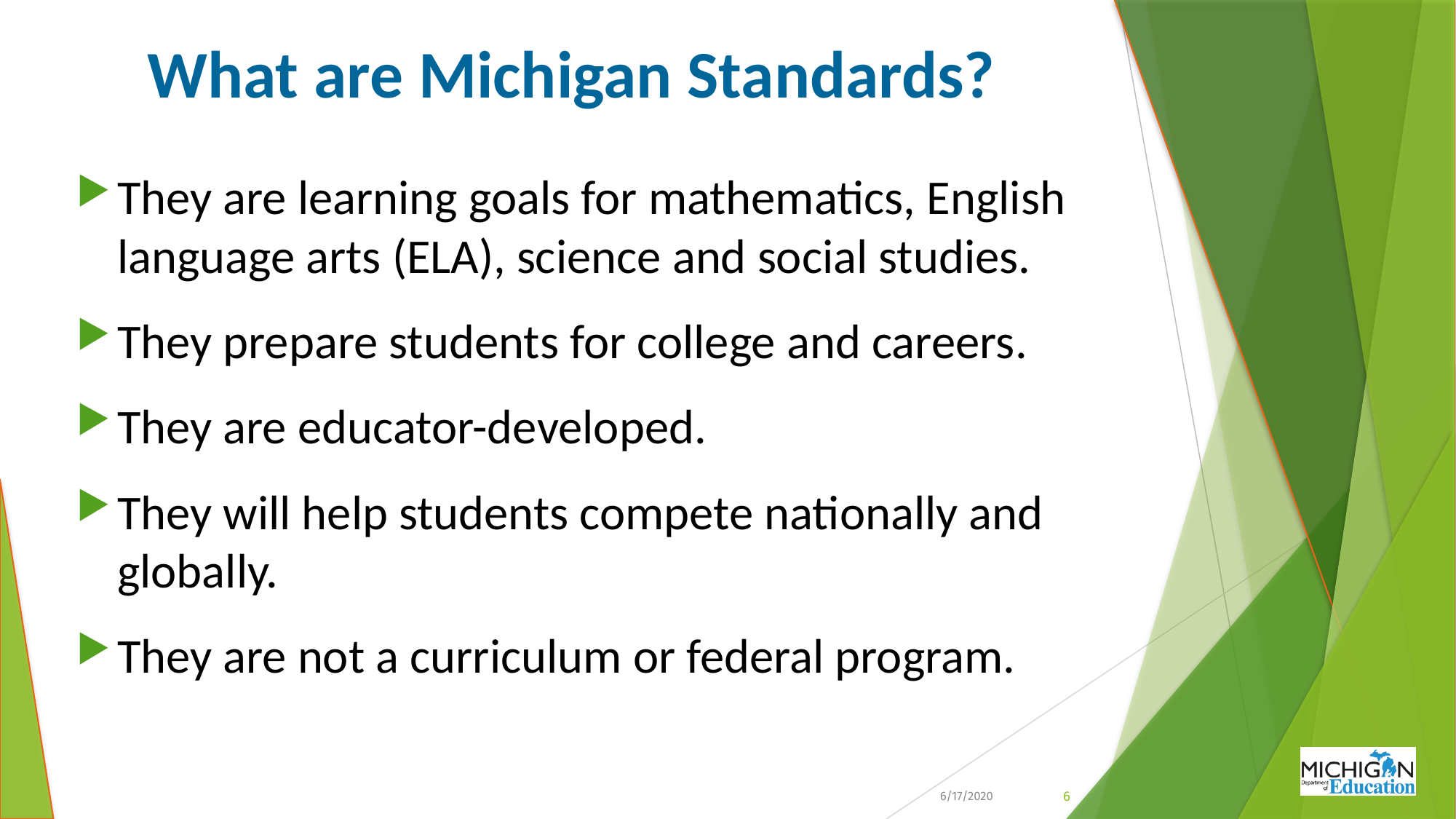

# What are Michigan Standards?
They are learning goals for mathematics, English language arts (ELA), science and social studies.
They prepare students for college and careers.
They are educator-developed.
They will help students compete nationally and globally.
They are not a curriculum or federal program.

6/17/2020
6